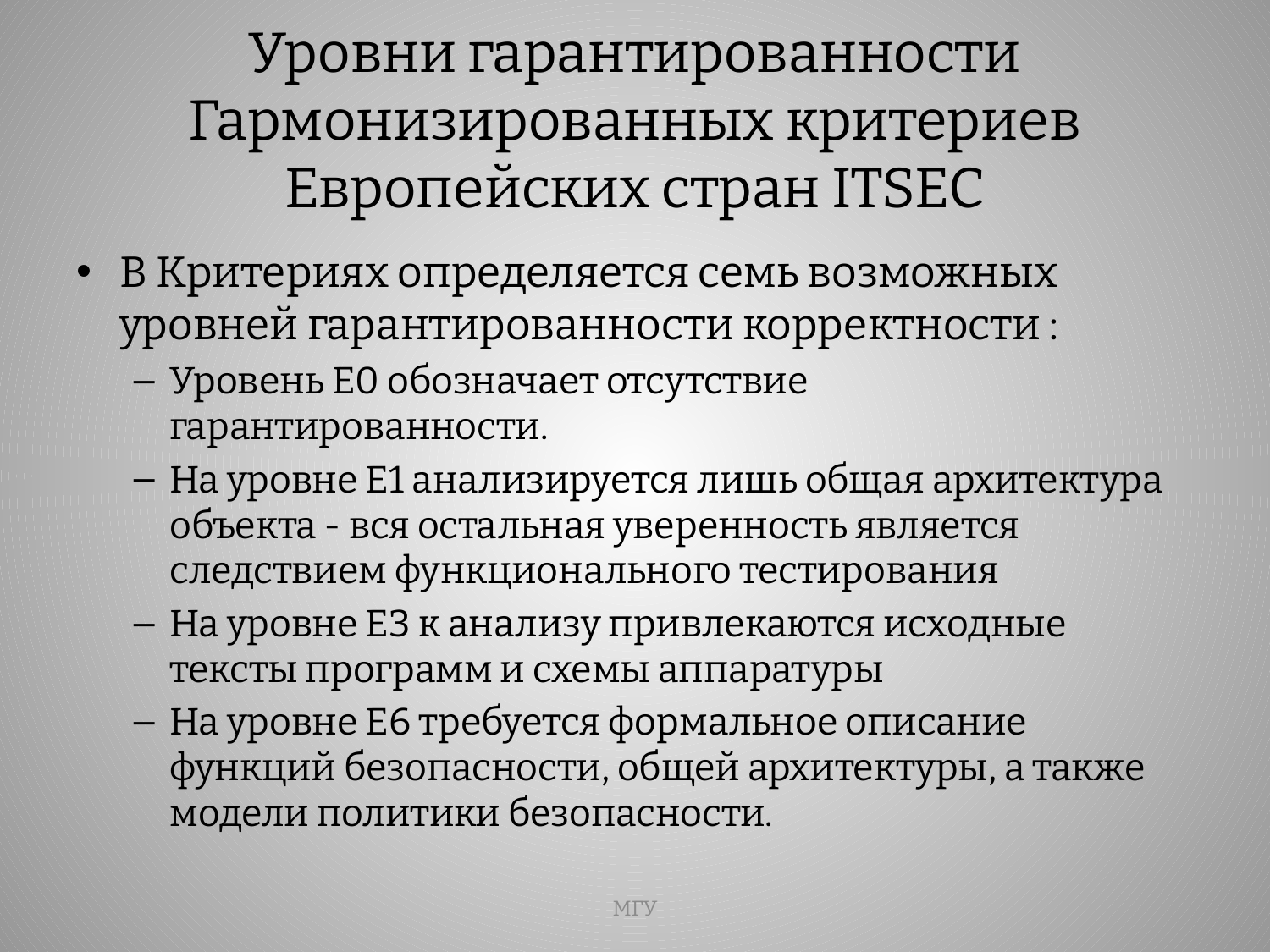

# Уровни гарантированности Гармонизированных критериев Европейских стран ITSEC
В Критериях определяется семь возможных уровней гарантированности корректности :
Уровень Е0 обозначает отсутствие гарантированности.
На уровне Е1 анализируется лишь общая архитектура объекта - вся остальная уверенность является следствием функционального тестирования
На уровне Е3 к анализу привлекаются исходные тексты программ и схемы аппаратуры
На уровне Е6 требуется формальное описание функций безопасности, общей архитектуры, а также модели политики безопасности.

МГУ